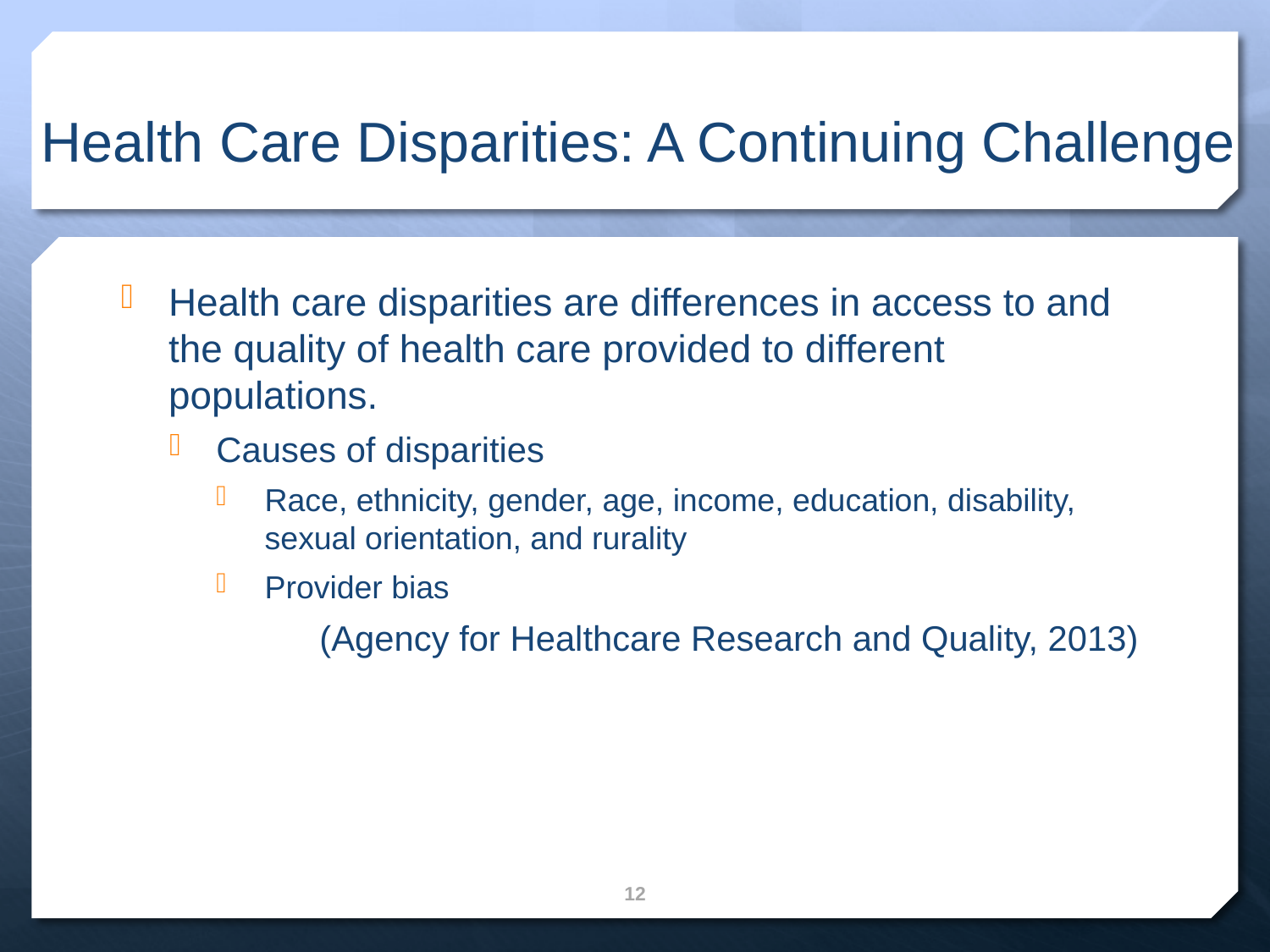

# Health Care Disparities: A Continuing Challenge
Health care disparities are differences in access to and the quality of health care provided to different populations.
Causes of disparities
Race, ethnicity, gender, age, income, education, disability, sexual orientation, and rurality
Provider bias
(Agency for Healthcare Research and Quality, 2013)

12